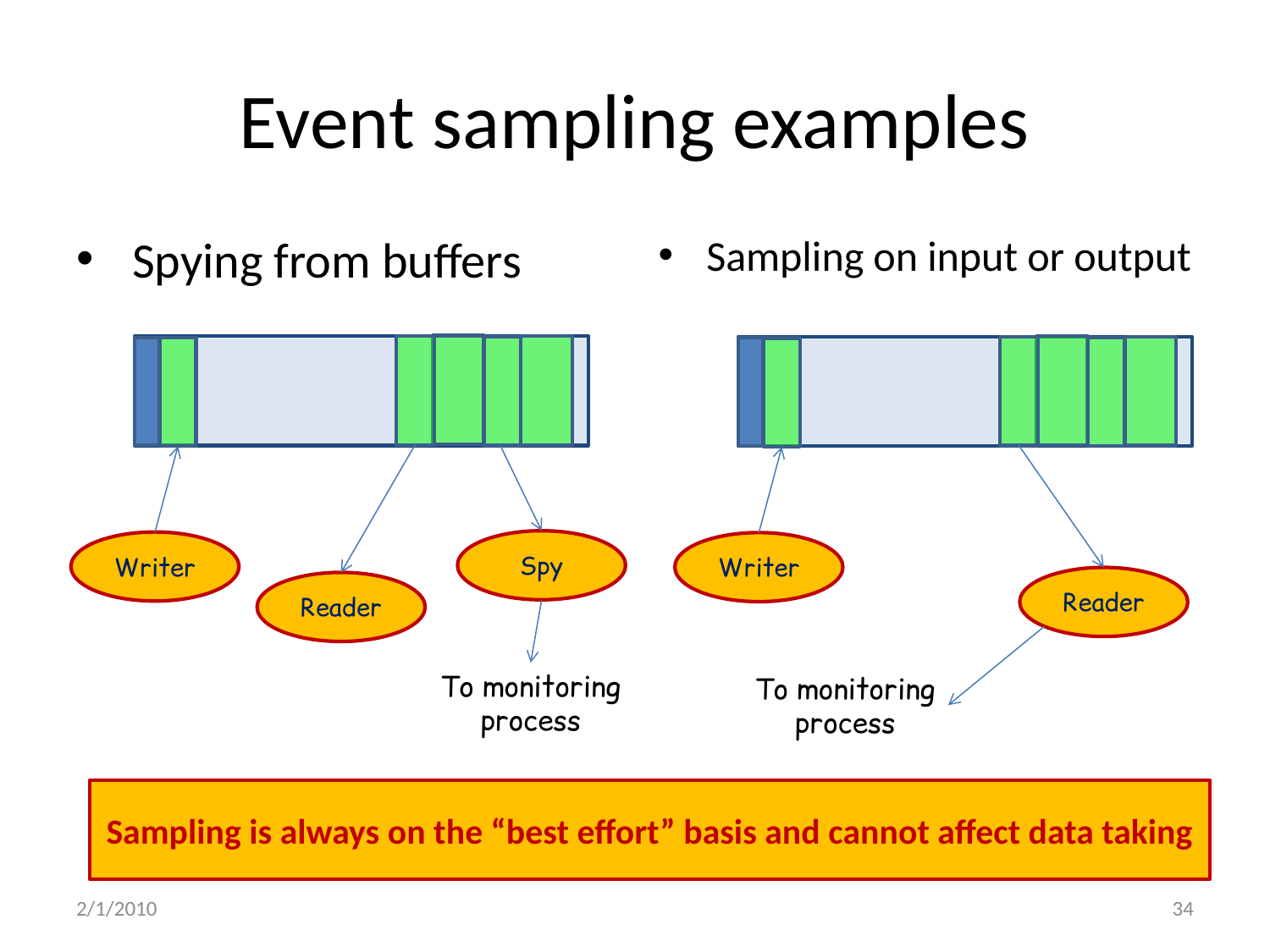

# Event sampling examples
Spying from buffers
Sampling on input or output

Spy
Writer
Writer
Reader
Reader
To monitoring
process
To monitoring
process
Sampling is always on the “best effort” basis and cannot affect data taking
2/1/2010
34